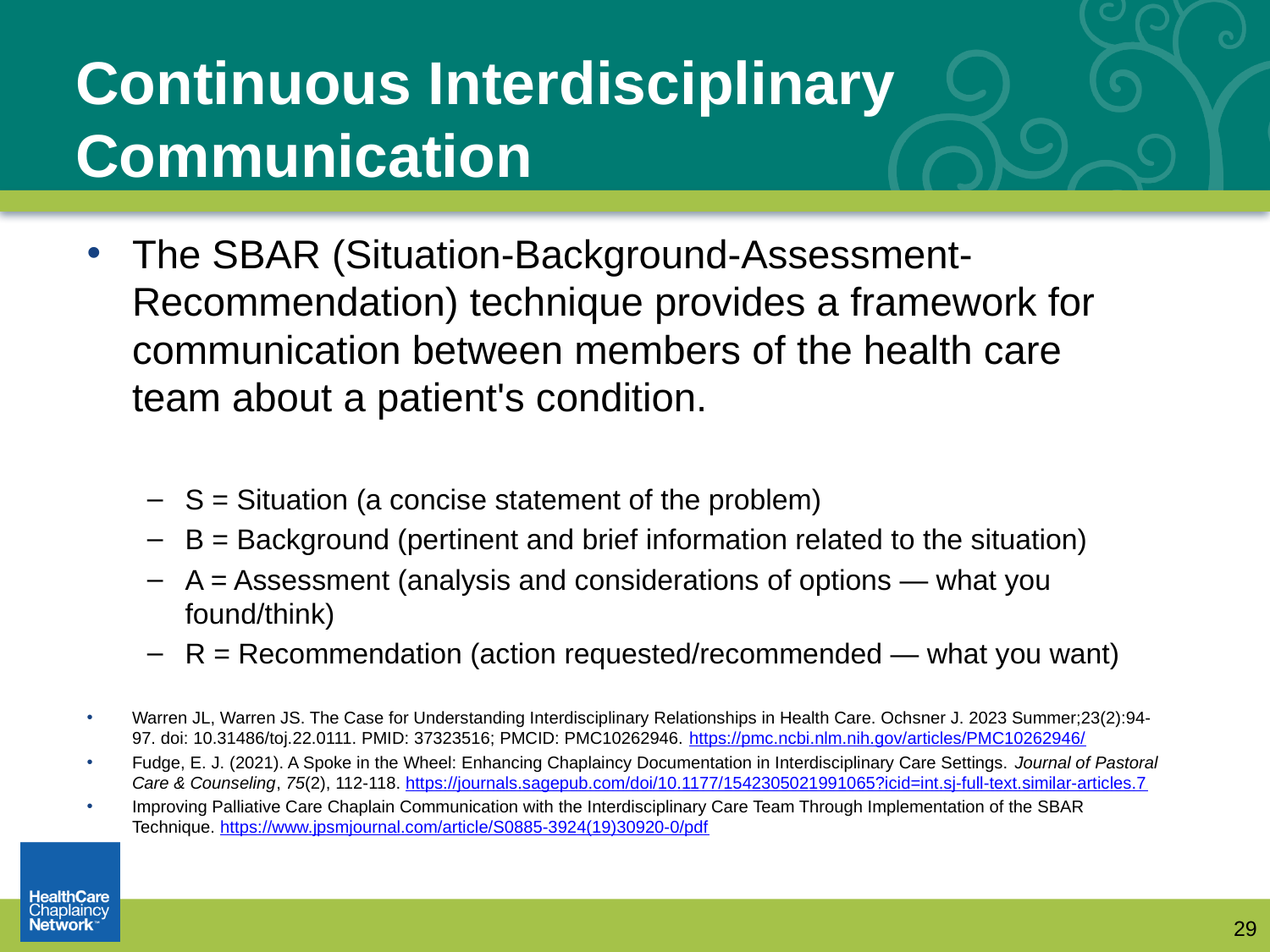

# Continuous Interdisciplinary Communication
The SBAR (Situation-Background-Assessment-Recommendation) technique provides a framework for communication between members of the health care team about a patient's condition.

S = Situation (a concise statement of the problem)
B = Background (pertinent and brief information related to the situation)
A = Assessment (analysis and considerations of options — what you found/think)
R = Recommendation (action requested/recommended — what you want)

Warren JL, Warren JS. The Case for Understanding Interdisciplinary Relationships in Health Care. Ochsner J. 2023 Summer;23(2):94-97. doi: 10.31486/toj.22.0111. PMID: 37323516; PMCID: PMC10262946. https://pmc.ncbi.nlm.nih.gov/articles/PMC10262946/
Fudge, E. J. (2021). A Spoke in the Wheel: Enhancing Chaplaincy Documentation in Interdisciplinary Care Settings. Journal of Pastoral Care & Counseling, 75(2), 112-118. https://journals.sagepub.com/doi/10.1177/1542305021991065?icid=int.sj-full-text.similar-articles.7
Improving Palliative Care Chaplain Communication with the Interdisciplinary Care Team Through Implementation of the SBAR Technique. https://www.jpsmjournal.com/article/S0885-3924(19)30920-0/pdf